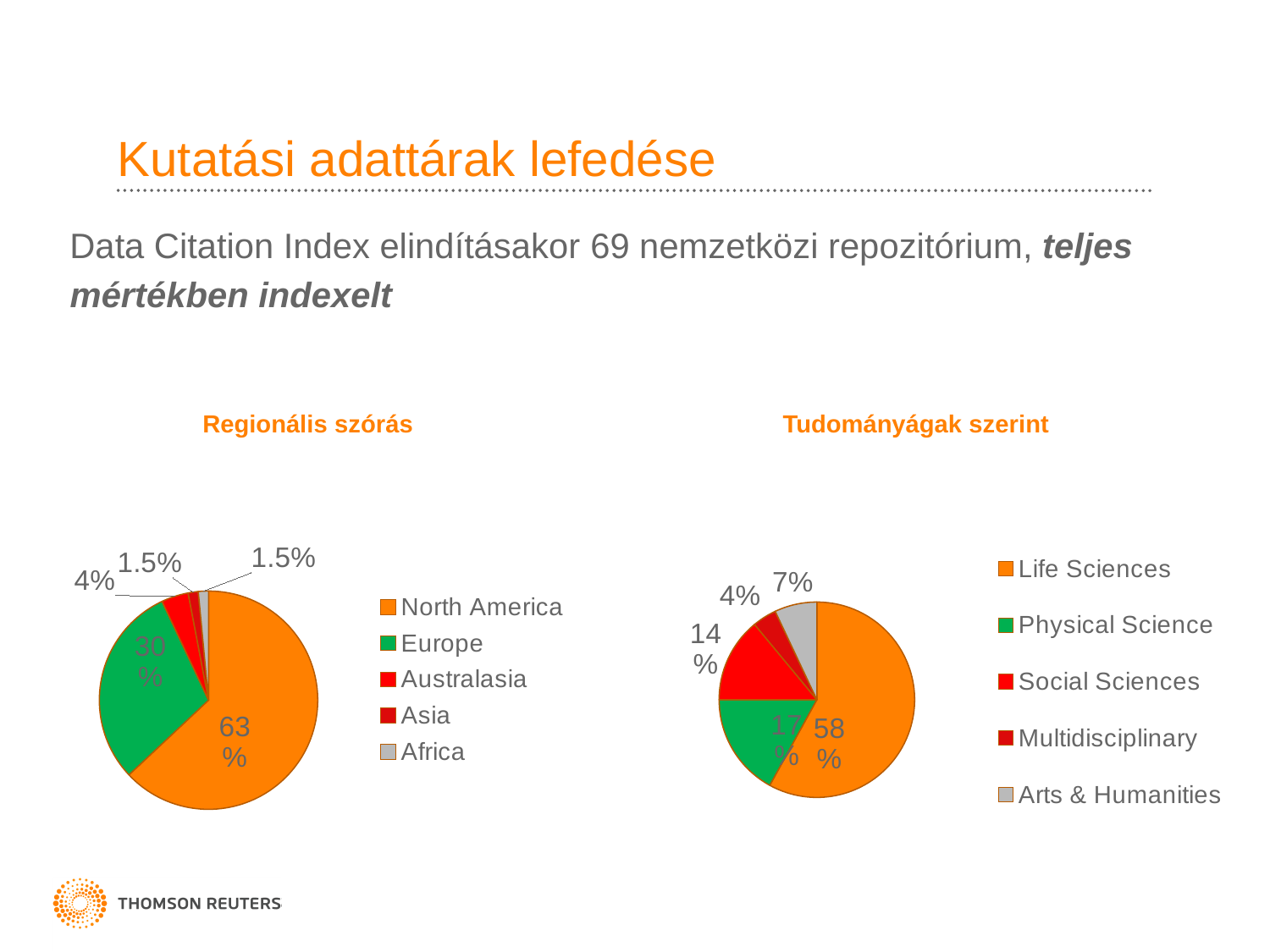

Kutatási adattárak lefedése
Data Citation Index elindításakor 69 nemzetközi repozitórium, teljes mértékben indexelt
Tudományágak szerint
Regionális szórás

### Chart

| Category | Geographical Repository Breakdown |
|---|---|
| North America | 0.6300000000000021 |
| Europe | 0.3000000000000003 |
| Australasia | 0.04000000000000011 |
| Asia  | 0.014999999999999998 |
| Africa | 0.014999999999999998 |

### Chart

| Category | Repositories At Launch |
|---|---|
| Life Sciences | 0.5800000000000005 |
| Physical Science | 0.17 |
| Social Sciences | 0.14 |
| Multidisciplinary | 0.04000000000000011 |
| Arts & Humanities | 0.07000000000000003 |